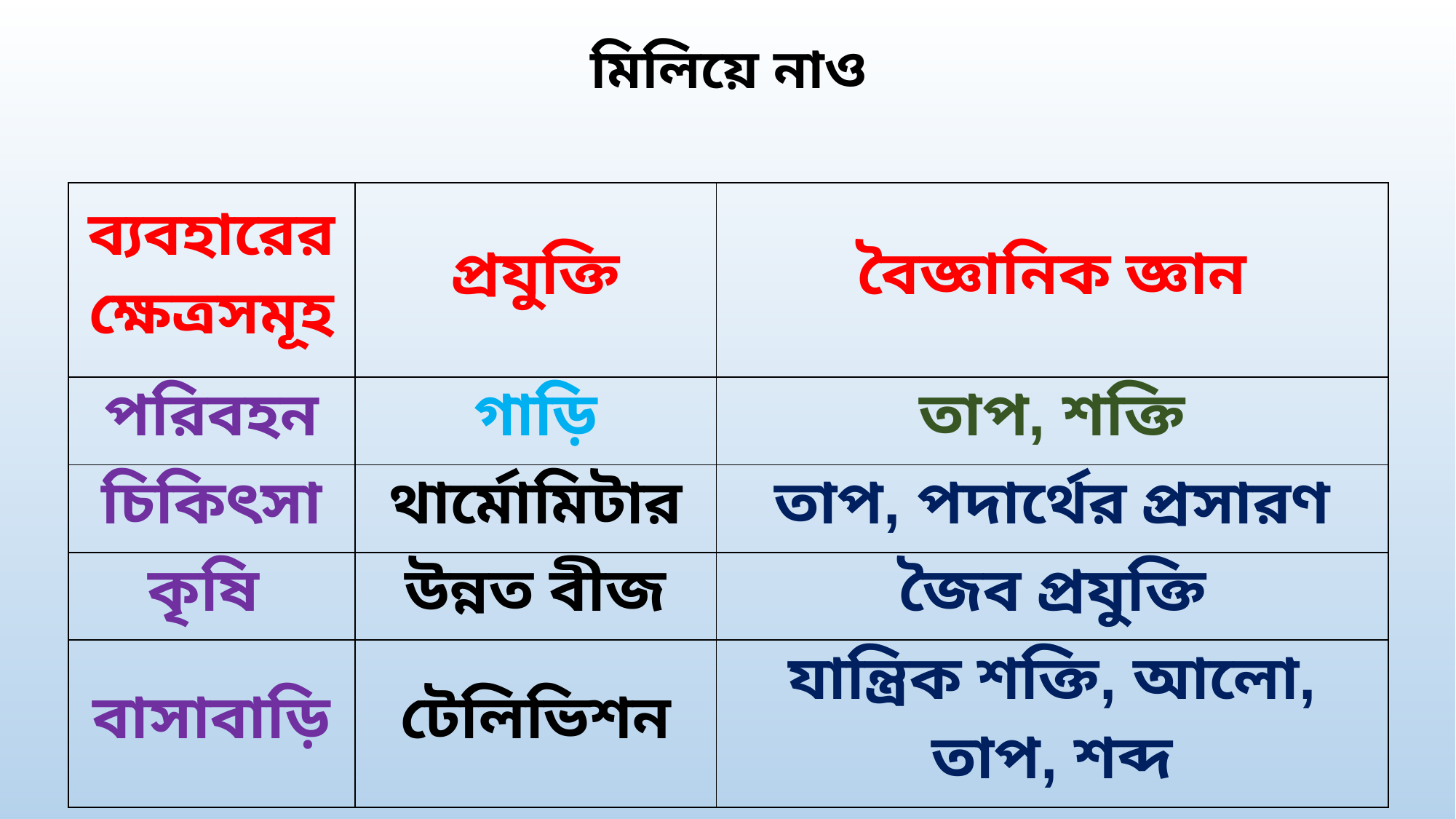

মিলিয়ে নাও
| ব্যবহারের ক্ষেত্রসমূহ | প্রযুক্তি | বৈজ্ঞানিক জ্ঞান |
| --- | --- | --- |
| পরিবহন | গাড়ি | তাপ, শক্তি |
| চিকিৎসা | থার্মোমিটার | তাপ, পদার্থের প্রসারণ |
| কৃষি | উন্নত বীজ | জৈব প্রযুক্তি |
| বাসাবাড়ি | টেলিভিশন | যান্ত্রিক শক্তি, আলো, তাপ, শব্দ |